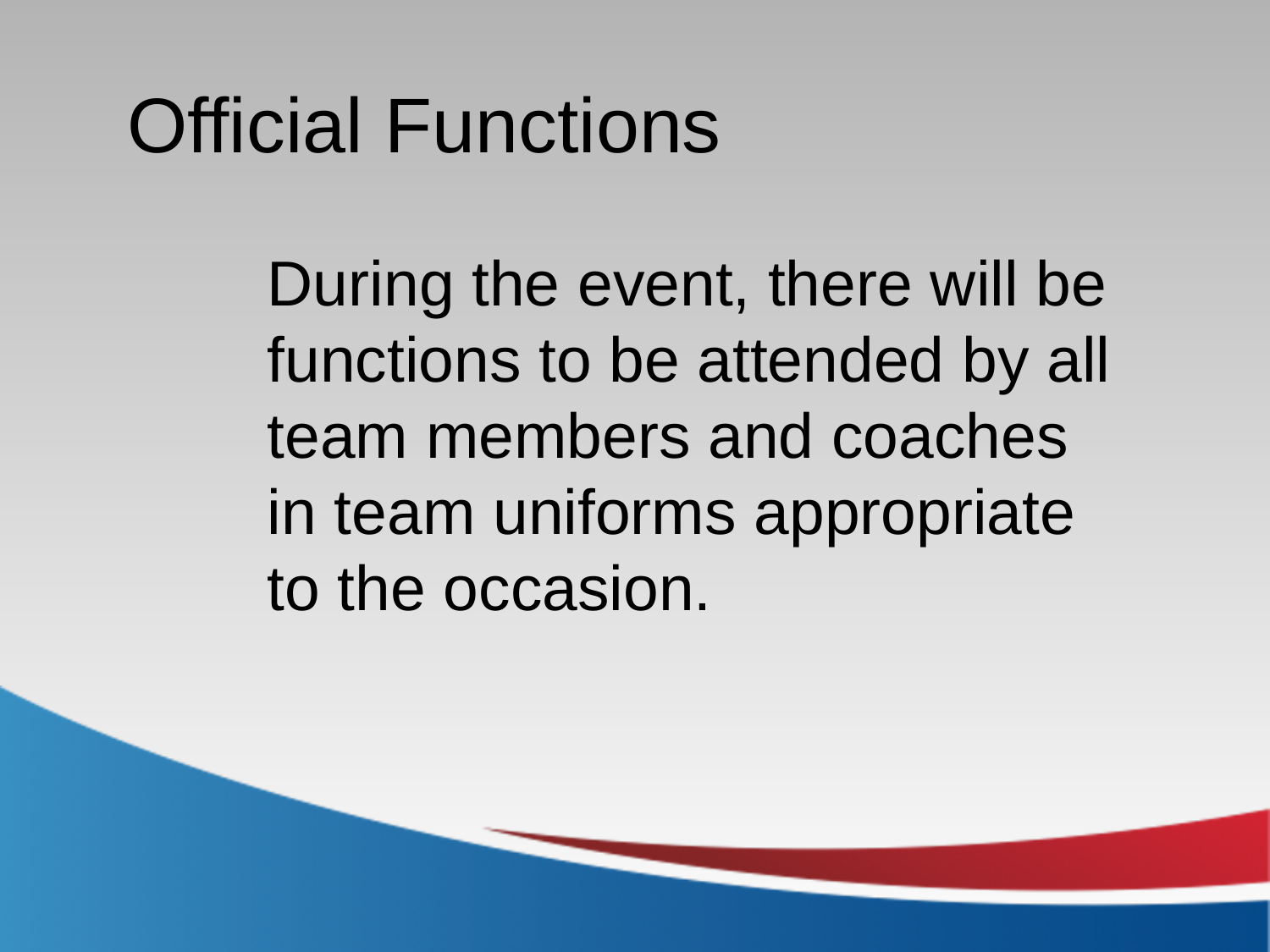

Official Functions
During the event, there will be functions to be attended by all team members and coaches in team uniforms appropriate to the occasion.